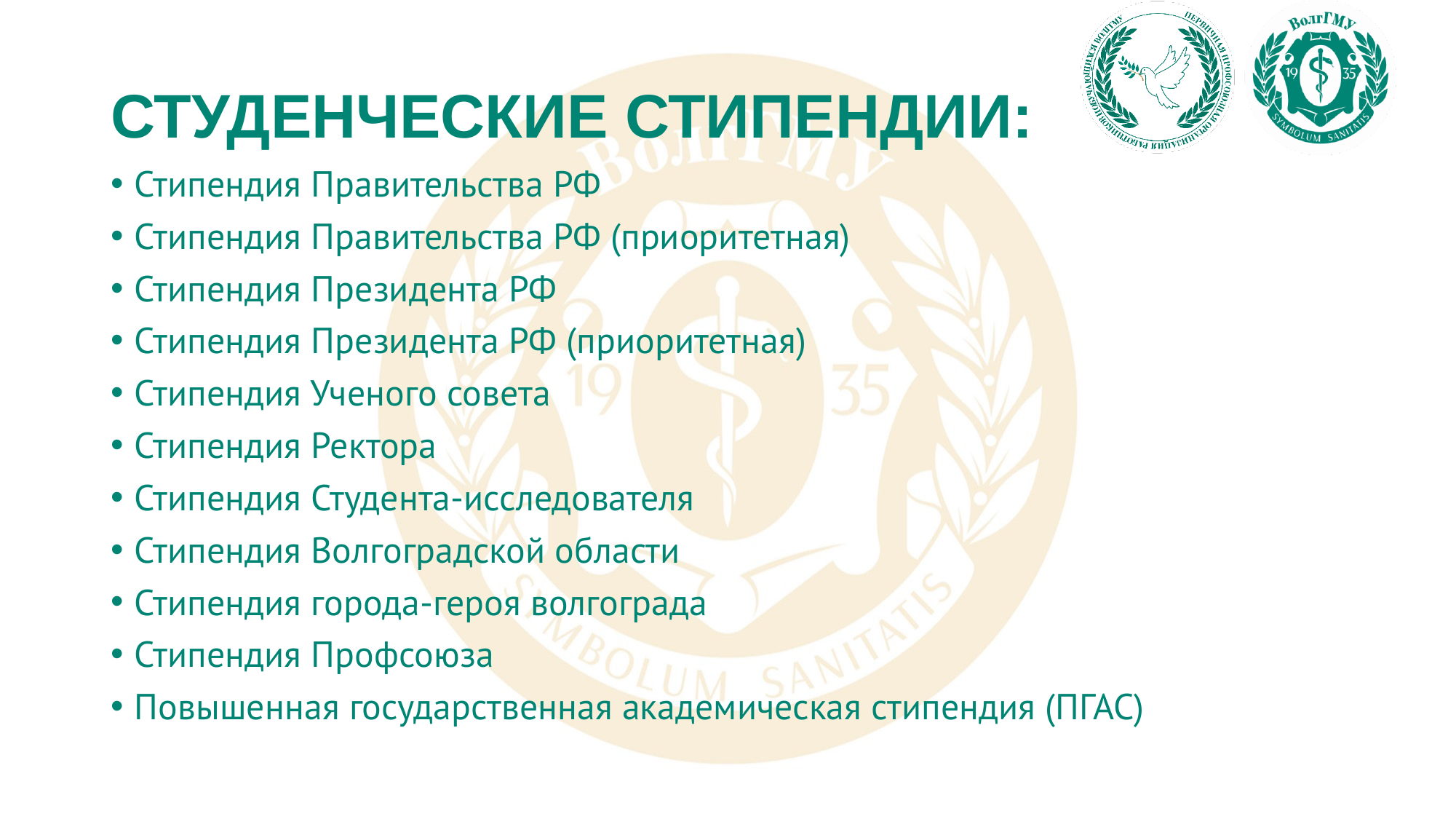

# СТУДЕНЧЕСКИЕ СТИПЕНДИИ:
Стипендия Правительства РФ
Стипендия Правительства РФ (приоритетная)
Стипендия Президента РФ
Стипендия Президента РФ (приоритетная)
Стипендия Ученого совета
Стипендия Ректора
Стипендия Студента-исследователя
Стипендия Волгоградской области
Стипендия города-героя волгограда
Стипендия Профсоюза
Повышенная государственная академическая стипендия (ПГАС)